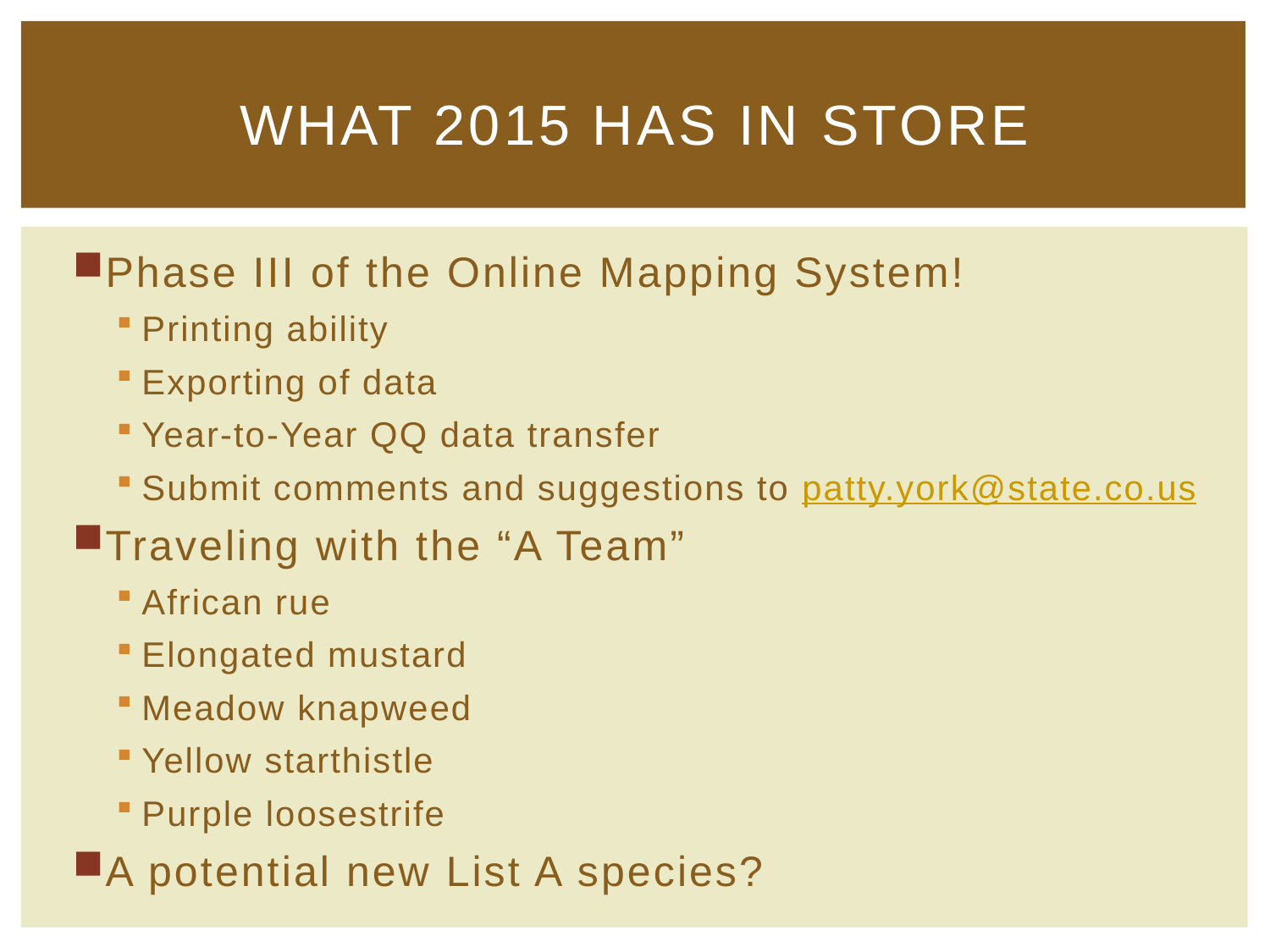

# What 2015 has in store
Phase III of the Online Mapping System!
Printing ability
Exporting of data
Year-to-Year QQ data transfer
Submit comments and suggestions to patty.york@state.co.us
Traveling with the “A Team”
African rue
Elongated mustard
Meadow knapweed
Yellow starthistle
Purple loosestrife
A potential new List A species?